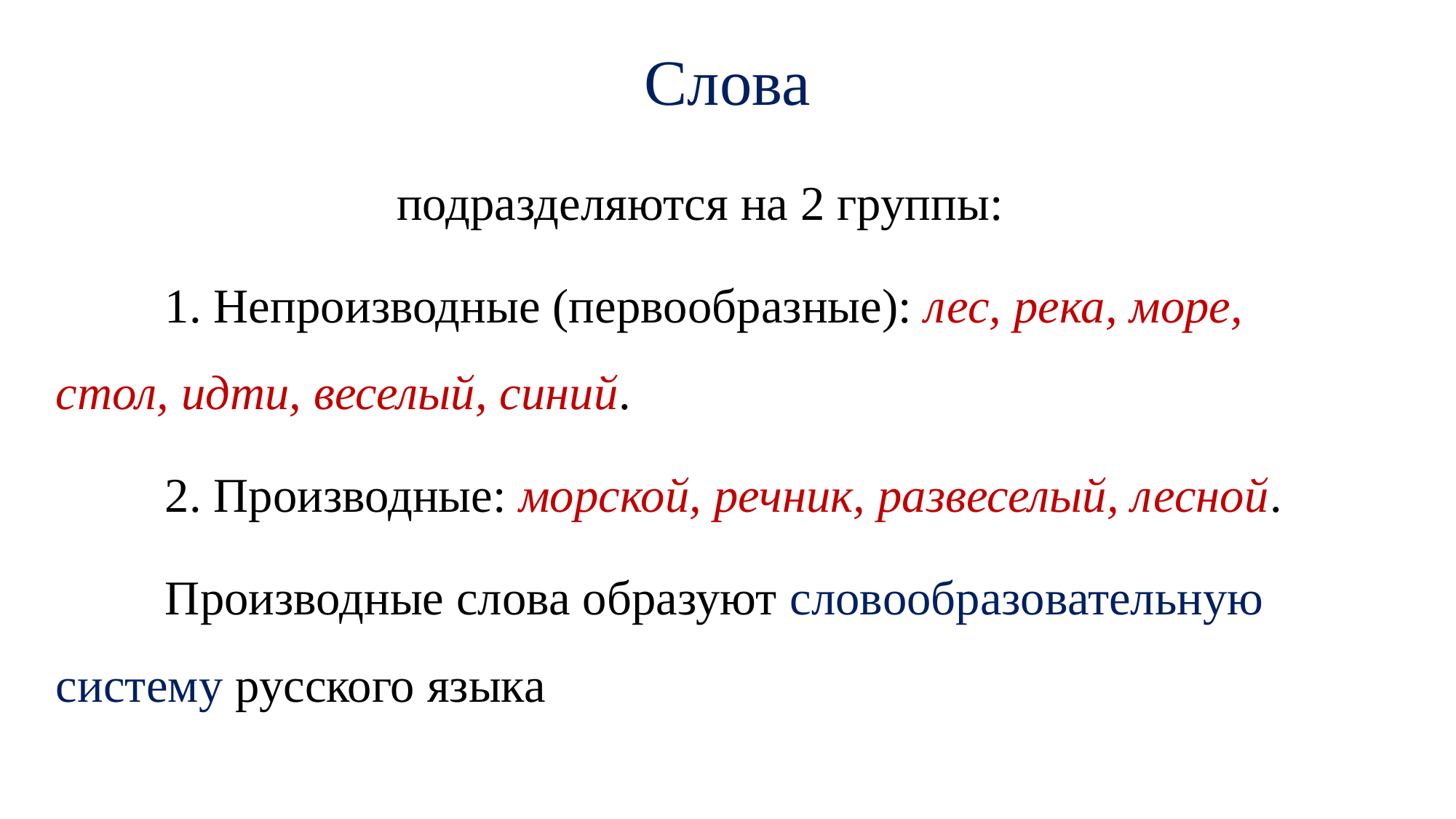

# Слова
подразделяются на 2 группы:
	1. Непроизводные (первообразные): лес, река, море, стол, идти, веселый, синий.
	2. Производные: морской, речник, развеселый, лесной.
	Производные слова образуют словообразовательную систему русского языка